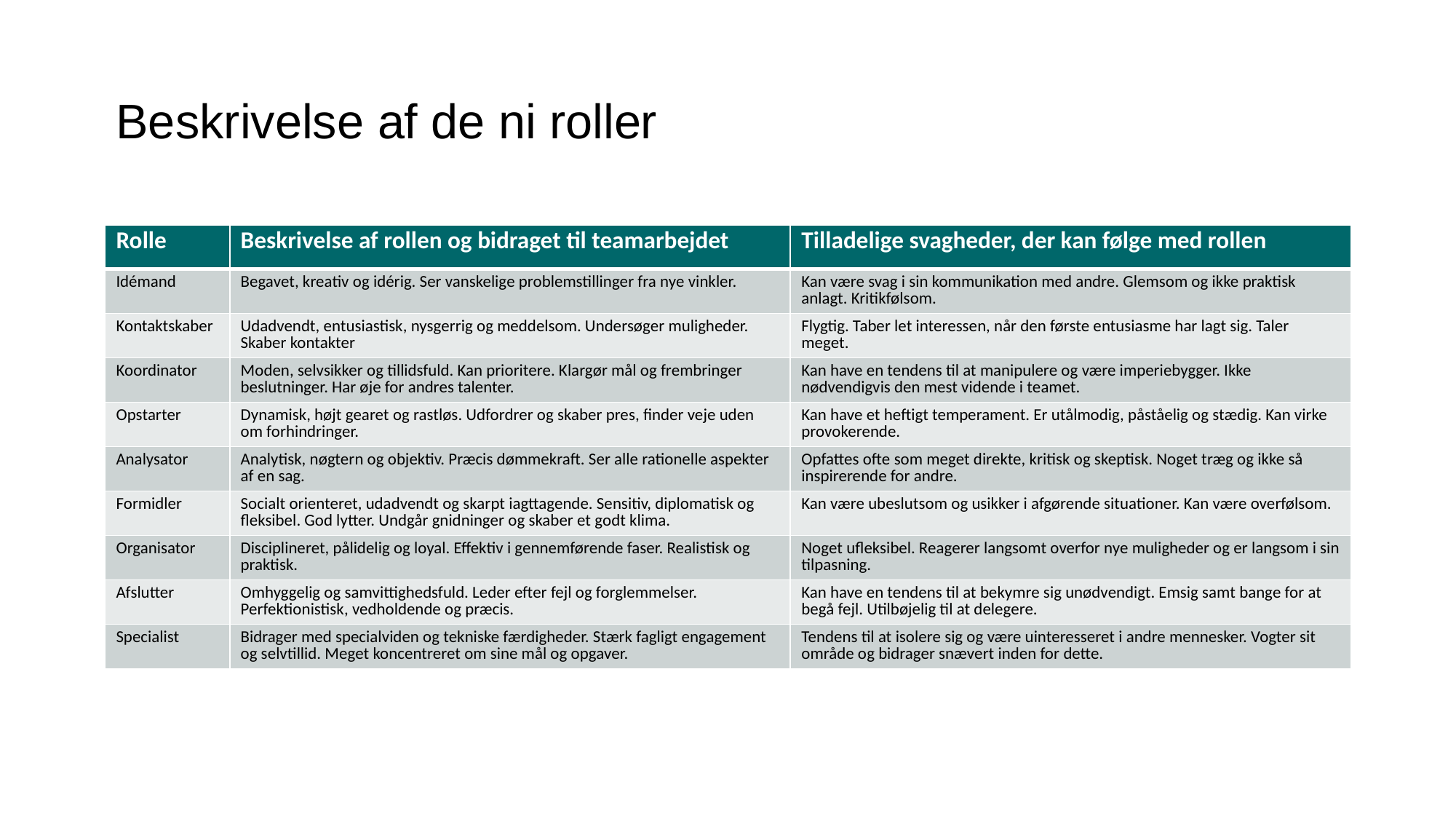

# Beskrivelse af de ni roller

| Rolle | Beskrivelse af rollen og bidraget til teamarbejdet | Tilladelige svagheder, der kan følge med rollen |
| --- | --- | --- |
| Idémand | Begavet, kreativ og idérig. Ser vanskelige problemstillinger fra nye vinkler. | Kan være svag i sin kommunikation med andre. Glemsom og ikke praktisk anlagt. Kritikfølsom. |
| Kontaktskaber | Udadvendt, entusiastisk, nysgerrig og meddelsom. Undersøger muligheder. Skaber kontakter | Flygtig. Taber let interessen, når den første entusiasme har lagt sig. Taler meget. |
| Koordinator | Moden, selvsikker og tillidsfuld. Kan prioritere. Klargør mål og frembringer beslutninger. Har øje for andres talenter. | Kan have en tendens til at manipulere og være imperiebygger. Ikke nødvendigvis den mest vidende i teamet. |
| Opstarter | Dynamisk, højt gearet og rastløs. Udfordrer og skaber pres, finder veje uden om forhindringer. | Kan have et heftigt temperament. Er utålmodig, påståelig og stædig. Kan virke provokerende. |
| Analysator | Analytisk, nøgtern og objektiv. Præcis dømmekraft. Ser alle rationelle aspekter af en sag. | Opfattes ofte som meget direkte, kritisk og skeptisk. Noget træg og ikke så inspirerende for andre. |
| Formidler | Socialt orienteret, udadvendt og skarpt iagttagende. Sensitiv, diplomatisk og fleksibel. God lytter. Undgår gnidninger og skaber et godt klima. | Kan være ubeslutsom og usikker i afgørende situationer. Kan være overfølsom. |
| Organisator | Disciplineret, pålidelig og loyal. Effektiv i gennemførende faser. Realistisk og praktisk. | Noget ufleksibel. Reagerer langsomt overfor nye muligheder og er langsom i sin tilpasning. |
| Afslutter | Omhyggelig og samvittighedsfuld. Leder efter fejl og forglemmelser. Perfektionistisk, vedholdende og præcis. | Kan have en tendens til at bekymre sig unødvendigt. Emsig samt bange for at begå fejl. Utilbøjelig til at delegere. |
| Specialist | Bidrager med specialviden og tekniske færdigheder. Stærk fagligt engagement og selvtillid. Meget koncentreret om sine mål og opgaver. | Tendens til at isolere sig og være uinteresseret i andre mennesker. Vogter sit område og bidrager snævert inden for dette. |